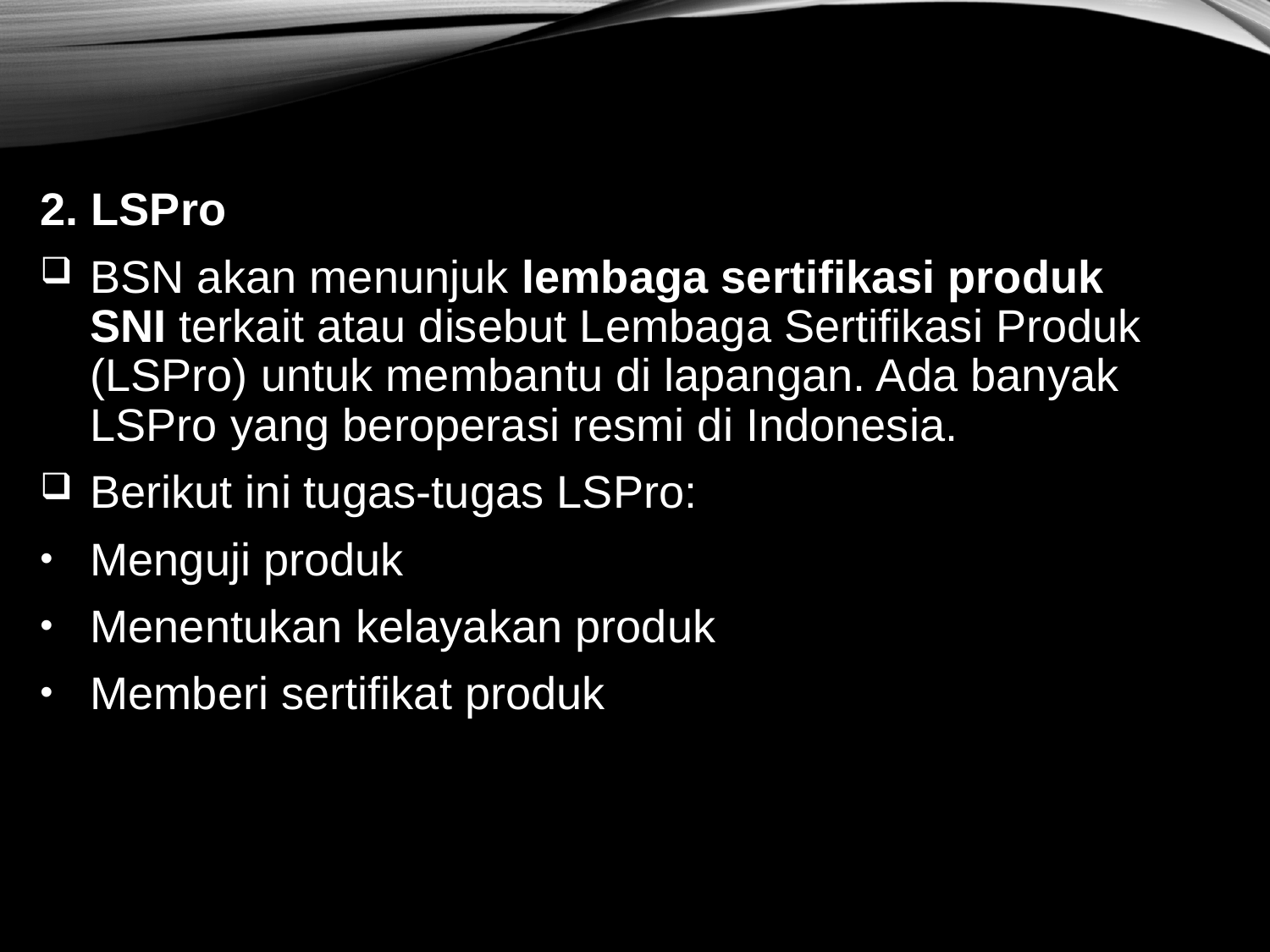

2. LSPro
BSN akan menunjuk lembaga sertifikasi produk SNI terkait atau disebut Lembaga Sertifikasi Produk (LSPro) untuk membantu di lapangan. Ada banyak LSPro yang beroperasi resmi di Indonesia.
Berikut ini tugas-tugas LSPro:
Menguji produk
Menentukan kelayakan produk
Memberi sertifikat produk